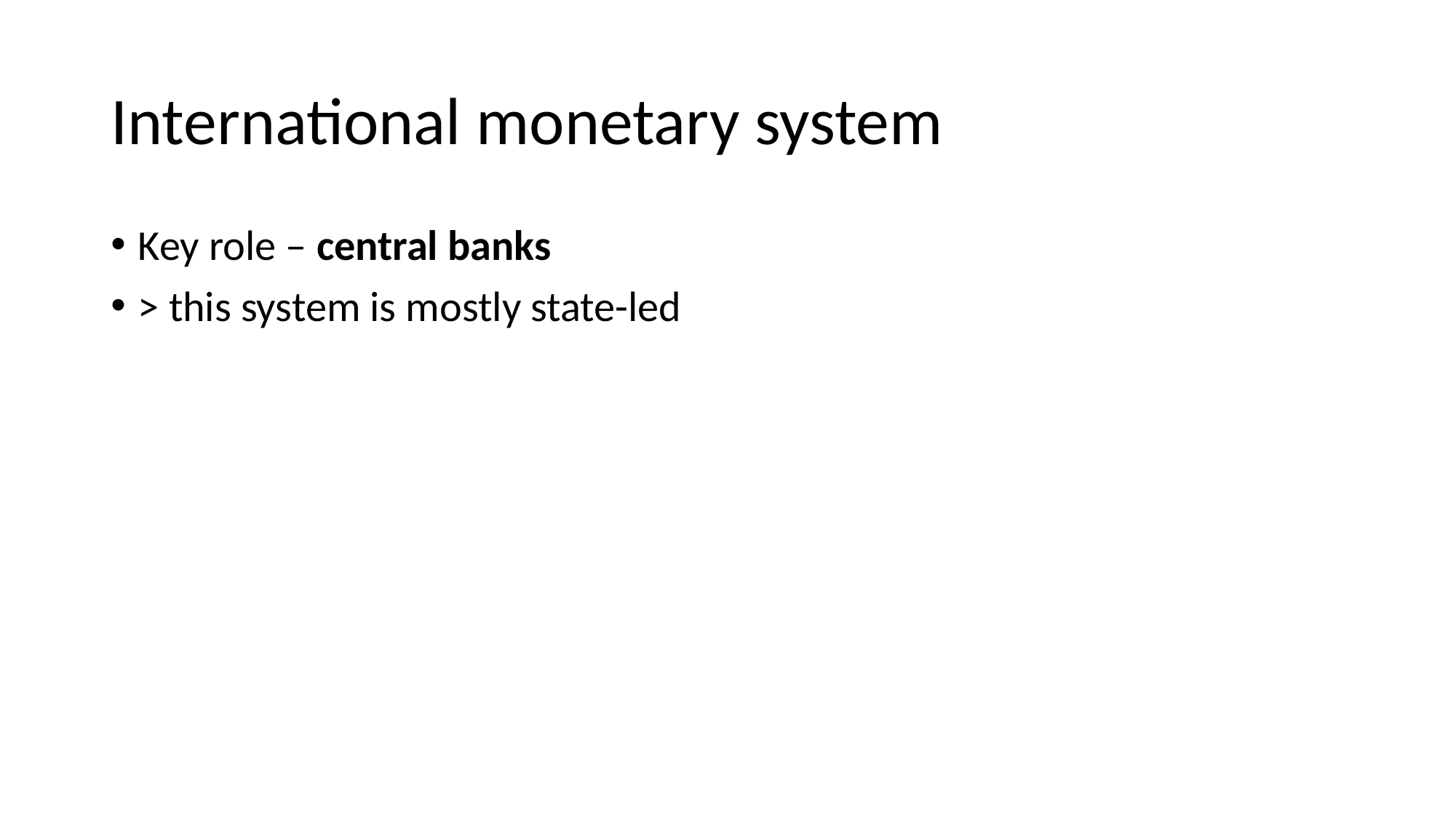

# International monetary system
Key role – central banks
> this system is mostly state-led